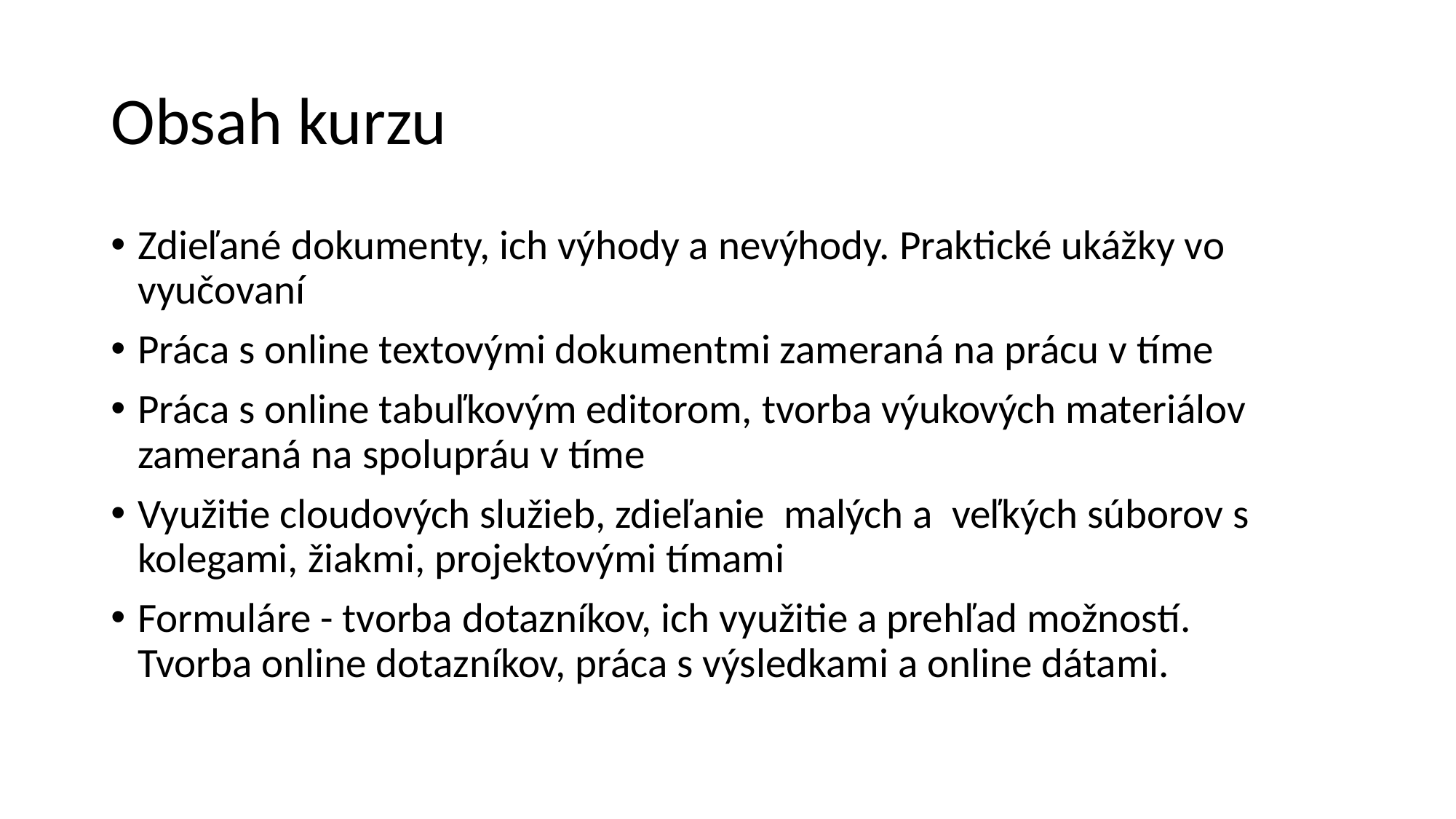

# Obsah kurzu
Zdieľané dokumenty, ich výhody a nevýhody. Praktické ukážky vo vyučovaní
Práca s online textovými dokumentmi zameraná na prácu v tíme
Práca s online tabuľkovým editorom, tvorba výukových materiálov zameraná na spolupráu v tíme
Využitie cloudových služieb, zdieľanie  malých a  veľkých súborov s kolegami, žiakmi, projektovými tímami
Formuláre - tvorba dotazníkov, ich využitie a prehľad možností.
Tvorba online dotazníkov, práca s výsledkami a online dátami.